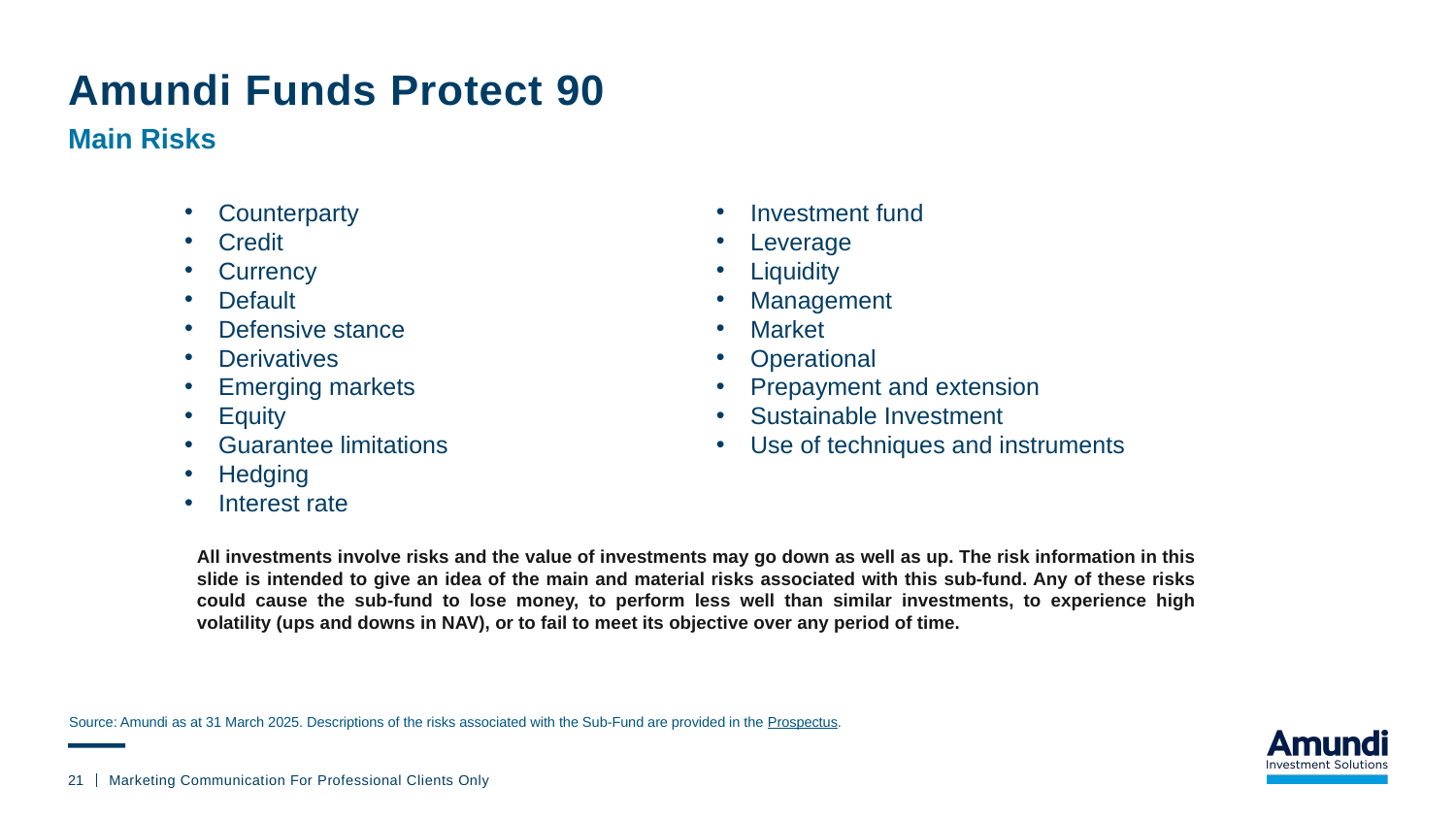

# Amundi Funds Protect 90
Main Risks
Counterparty
Credit
Currency
Default
Defensive stance
Derivatives
Emerging markets
Equity
Guarantee limitations
Hedging
Interest rate
Investment fund
Leverage
Liquidity
Management
Market
Operational
Prepayment and extension
Sustainable Investment
Use of techniques and instruments
All investments involve risks and the value of investments may go down as well as up. The risk information in this slide is intended to give an idea of the main and material risks associated with this sub-fund. Any of these risks could cause the sub-fund to lose money, to perform less well than similar investments, to experience high volatility (ups and downs in NAV), or to fail to meet its objective over any period of time.
Source: Amundi as at 31 March 2025. Descriptions of the risks associated with the Sub-Fund are provided in the Prospectus.
21
Marketing Communication For Professional Clients Only